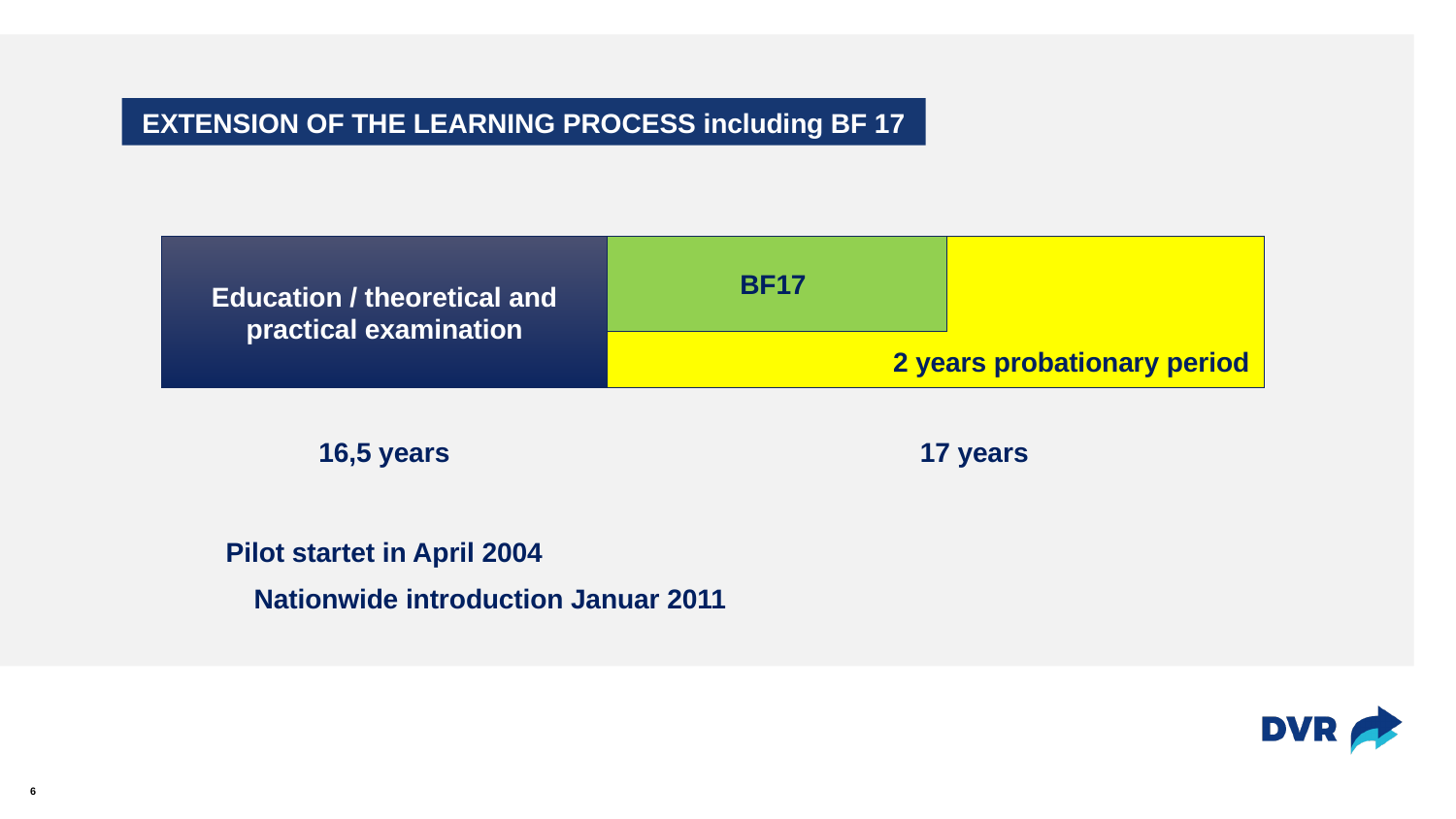

# EXTENSION OF THE LEARNING PROCESS including BF 17
Education / theoretical and practical examination

2 years probationary period
BF17
16,5 years
17 years
Pilot startet in April 2004
Nationwide introduction Januar 2011
6